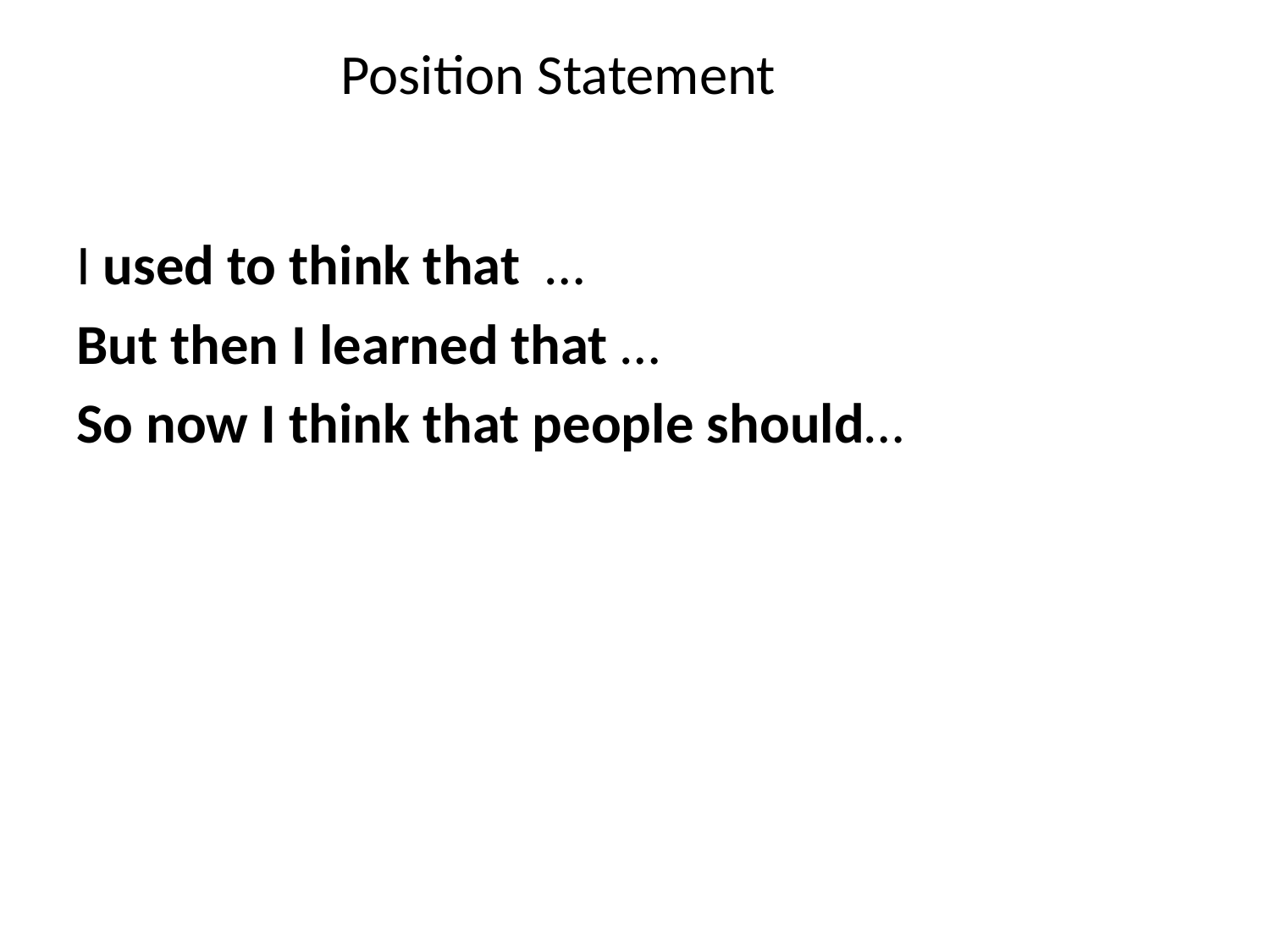

Position Statement
I used to think that  …
But then I learned that …
So now I think that people should…